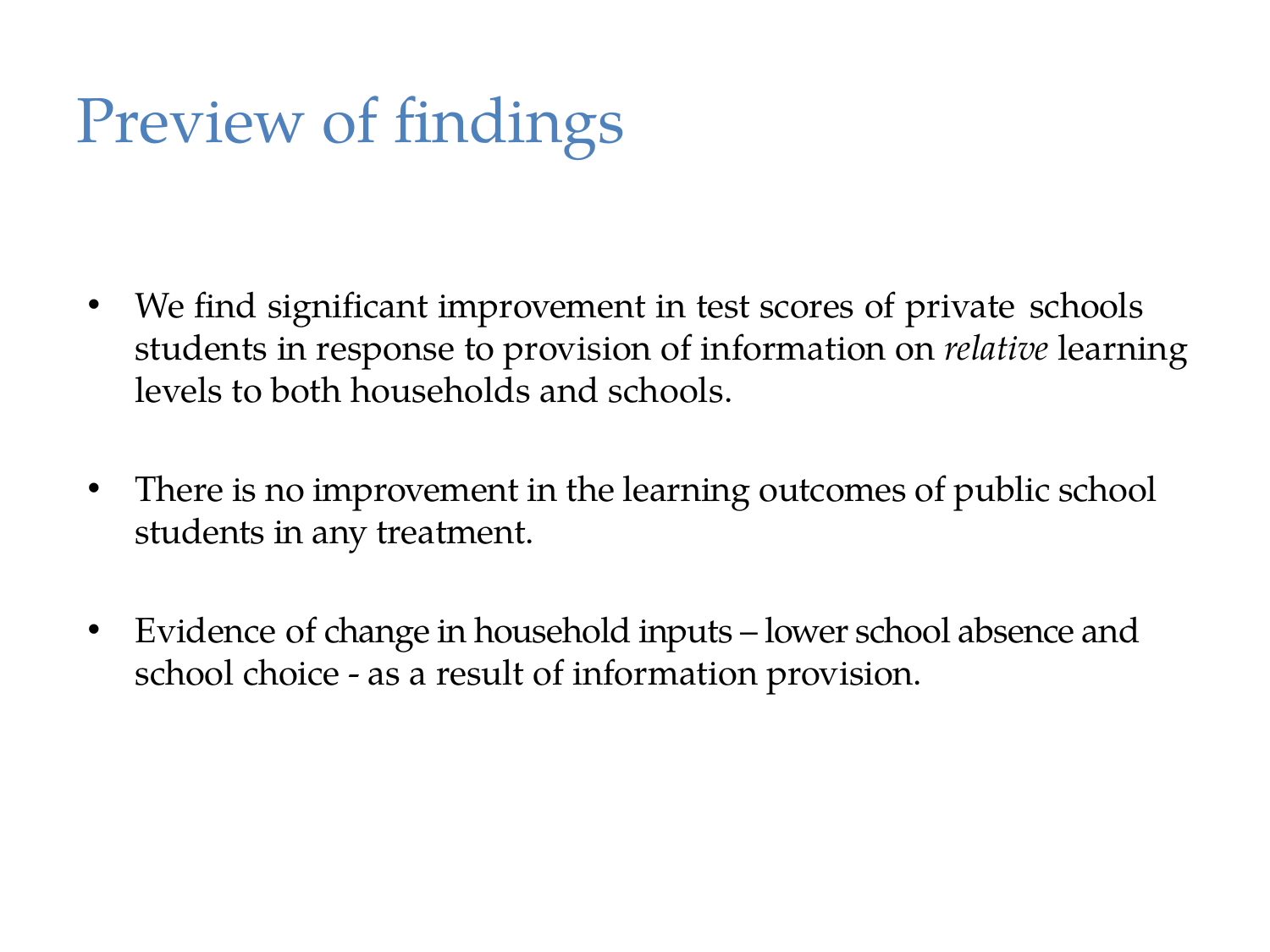

# Preview of findings
We find significant improvement in test scores of private schools students in response to provision of information on relative learning levels to both households and schools.

There is no improvement in the learning outcomes of public school students in any treatment.

Evidence of change in household inputs – lower school absence and school choice - as a result of information provision.